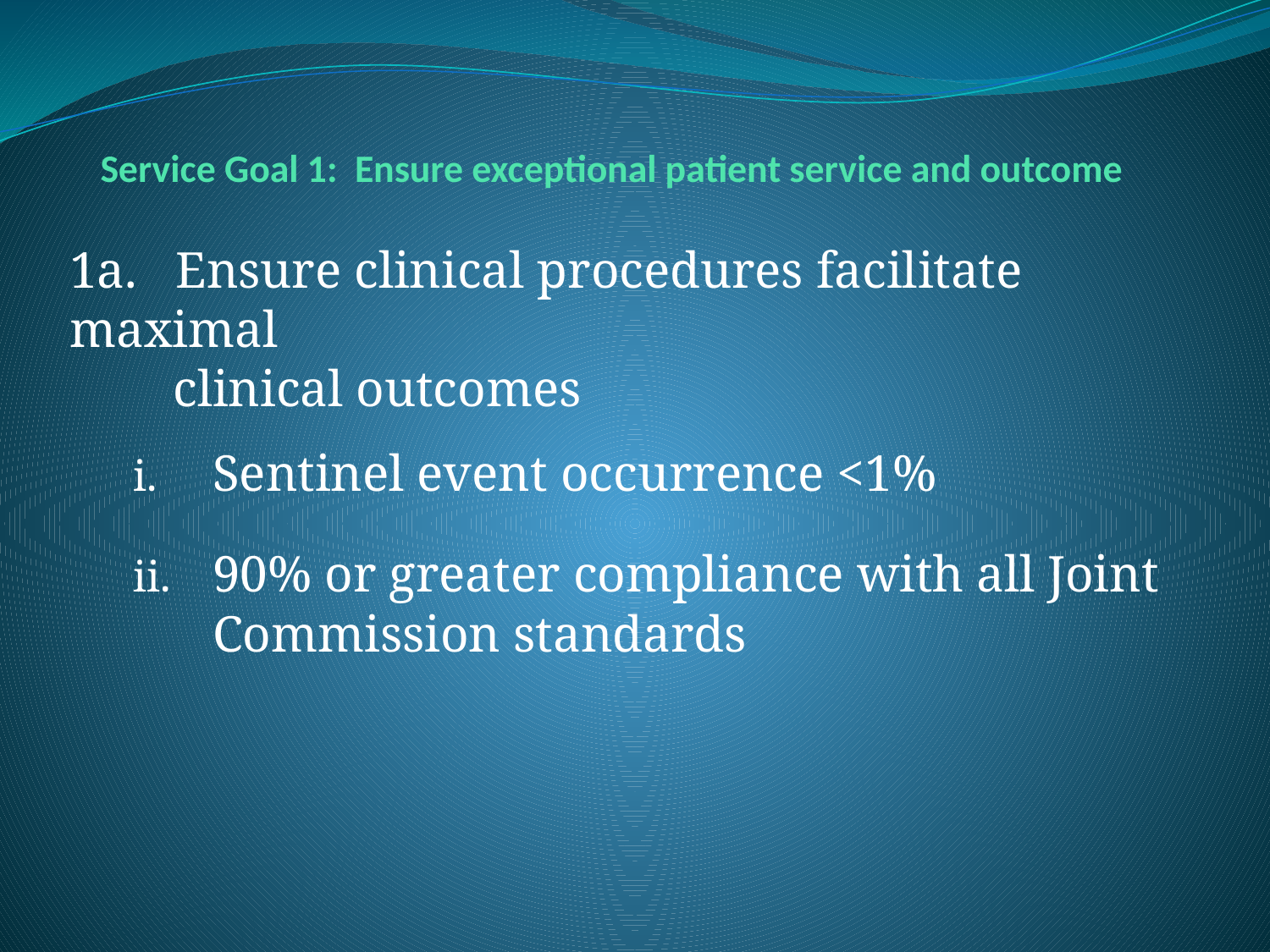

# Service Goal 1:  Ensure exceptional patient service and outcome
1a.   Ensure clinical procedures facilitate maximal
        clinical outcomes

Sentinel event occurrence <1%

90% or greater compliance with all Joint Commission standards